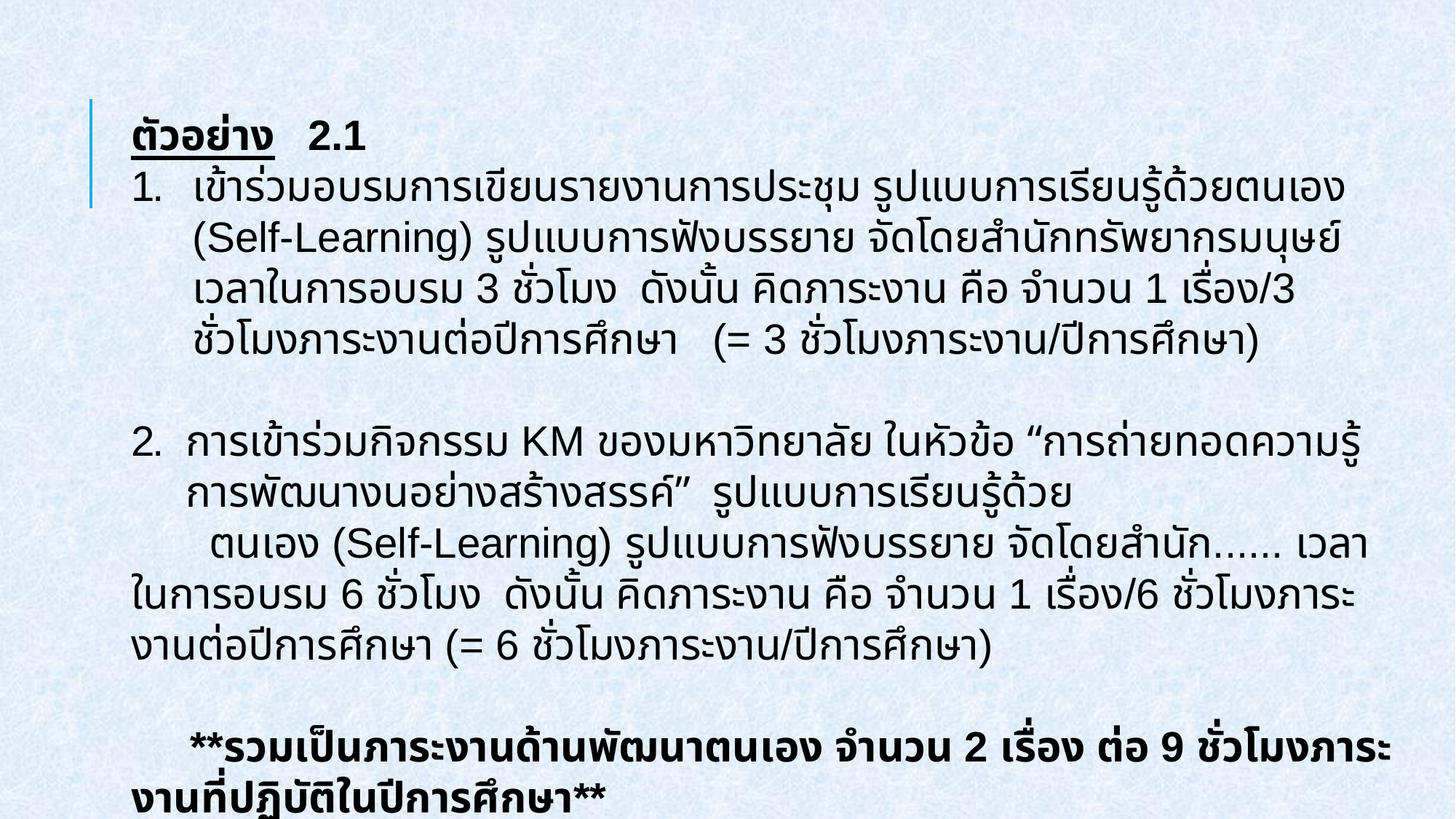

ตัวอย่าง   2.1
เข้าร่วมอบรมการเขียนรายงานการประชุม รูปแบบการเรียนรู้ด้วยตนเอง (Self-Learning) รูปแบบการฟังบรรยาย จัดโดยสำนักทรัพยากรมนุษย์ เวลาในการอบรม 3 ชั่วโมง  ดังนั้น คิดภาระงาน คือ จำนวน 1 เรื่อง/3 ชั่วโมงภาระงานต่อปีการศึกษา   (= 3 ชั่วโมงภาระงาน/ปีการศึกษา)

การเข้าร่วมกิจกรรม KM ของมหาวิทยาลัย ในหัวข้อ “การถ่ายทอดความรู้การพัฒนางนอย่างสร้างสรรค์”  รูปแบบการเรียนรู้ด้วย
       ตนเอง (Self-Learning) รูปแบบการฟังบรรยาย จัดโดยสำนัก...... เวลาในการอบรม 6 ชั่วโมง  ดังนั้น คิดภาระงาน คือ จำนวน 1 เรื่อง/6 ชั่วโมงภาระงานต่อปีการศึกษา (= 6 ชั่วโมงภาระงาน/ปีการศึกษา)

     **รวมเป็นภาระงานด้านพัฒนาตนเอง จำนวน 2 เรื่อง ต่อ 9 ชั่วโมงภาระงานที่ปฏิบัติในปีการศึกษา**